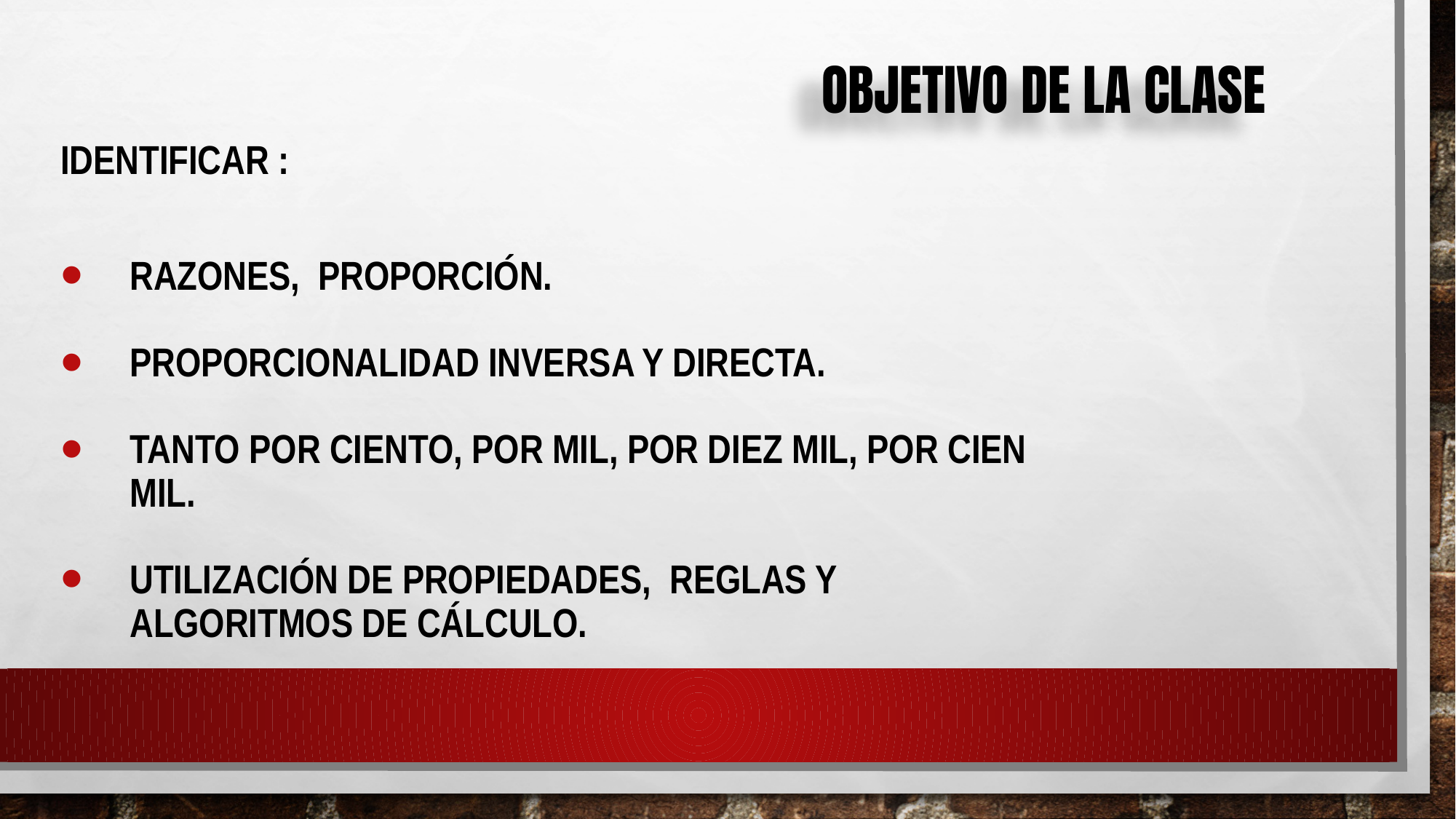

# Objetivo de la clase
Identificar :

Razones,  proporción.

Proporcionalidad inversa y directa.

Tanto por ciento, por mil, por diez mil, por cien mil.

Utilización de propiedades,  reglas y algoritmos de cálculo.